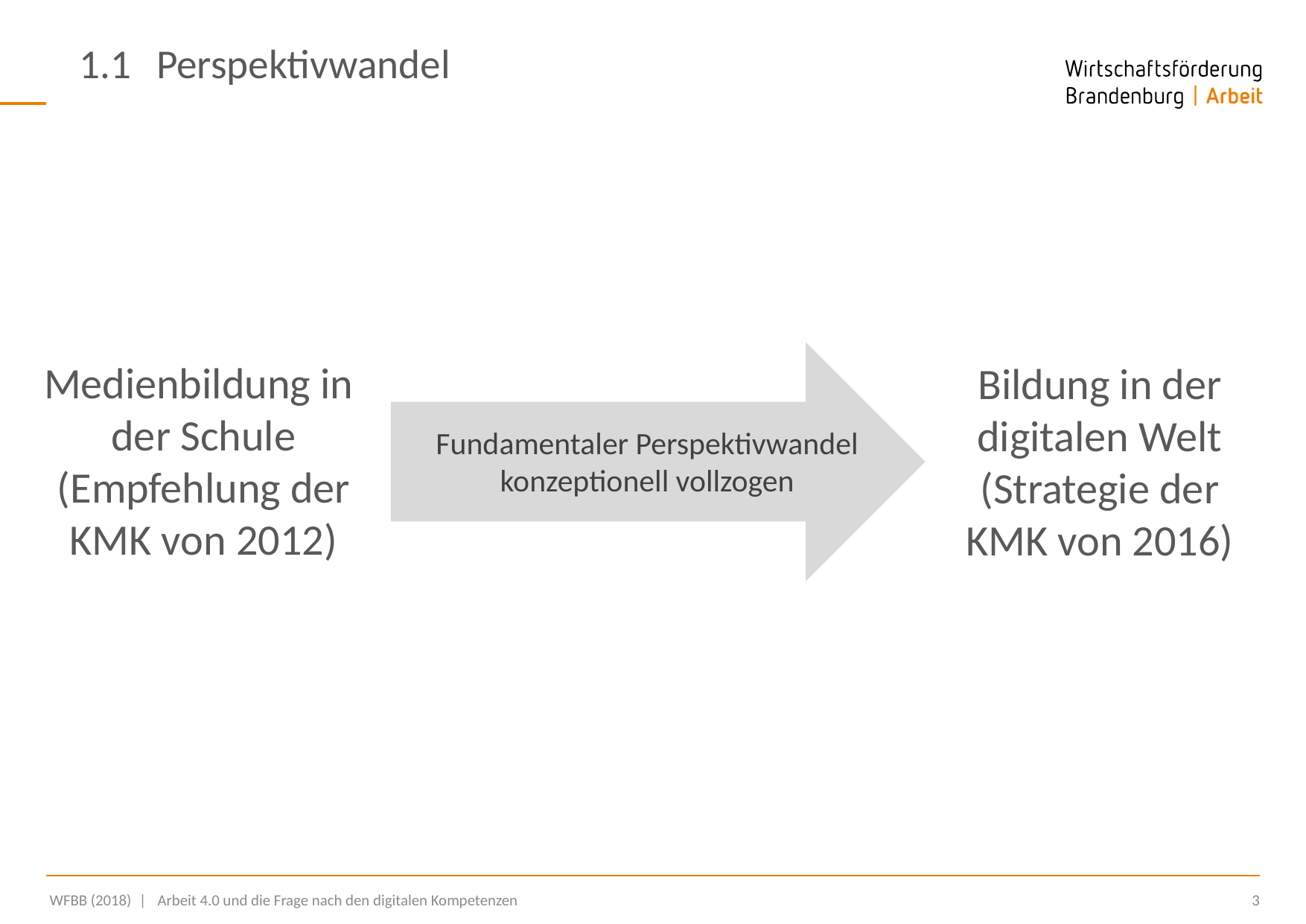

1.1	Perspektivwandel

Fundamentaler Perspektivwandel konzeptionell vollzogen
Medienbildung in
der Schule (Empfehlung der KMK von 2012)
Bildung in der digitalen Welt (Strategie der KMK von 2016)
 WFBB (2018) |  Arbeit 4.0 und die Frage nach den digitalen Kompetenzen
3